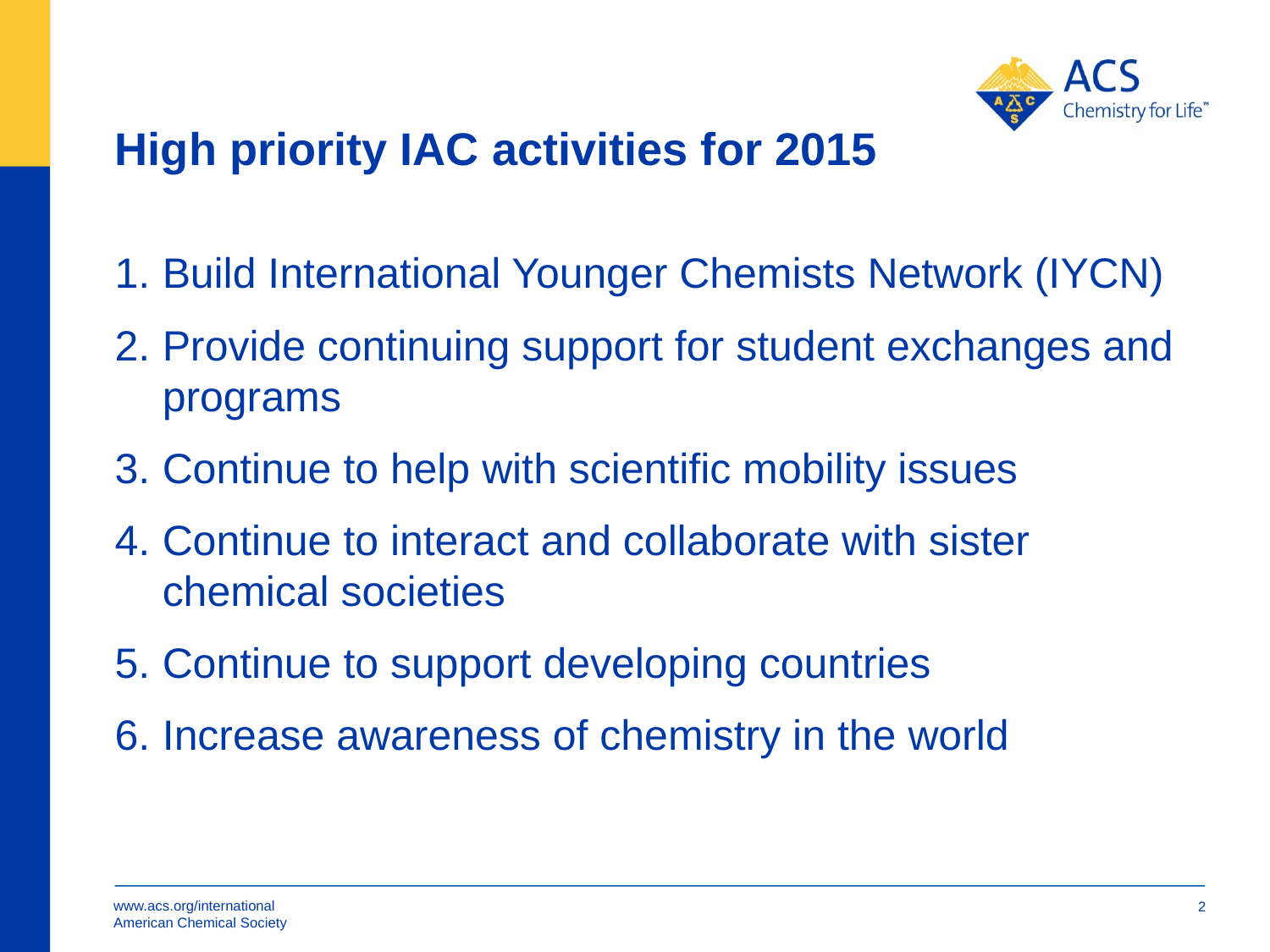

# High priority IAC activities for 2015
1.	Build International Younger Chemists Network (IYCN)
2.	Provide continuing support for student exchanges and programs
3.	Continue to help with scientific mobility issues
4.	Continue to interact and collaborate with sister chemical societies
5.	Continue to support developing countries
6.	Increase awareness of chemistry in the world

www.acs.org/international                                                  American Chemical Society
2